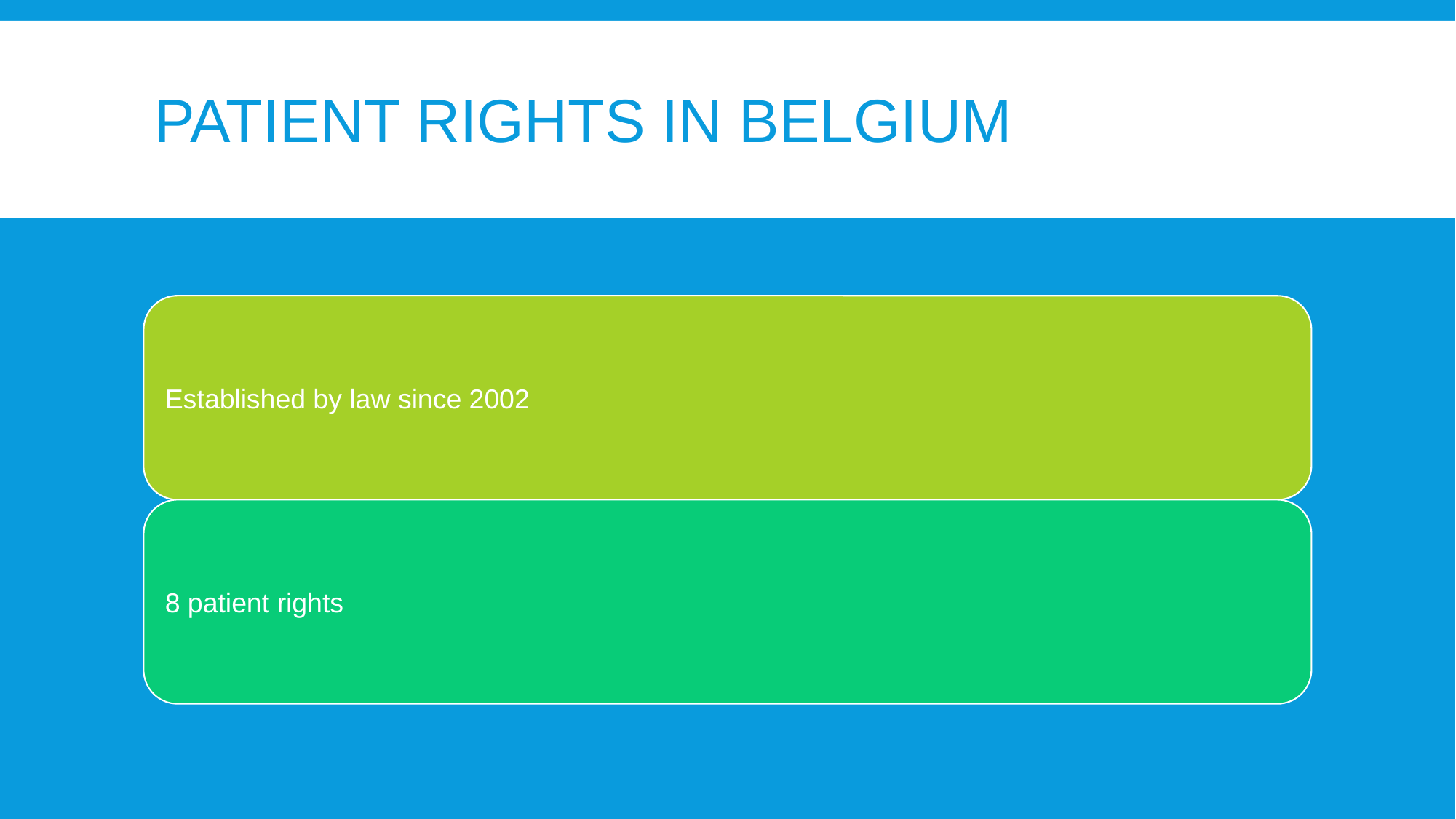

# Patient rights in Belgium
Established by law since 2002
8 patient rights